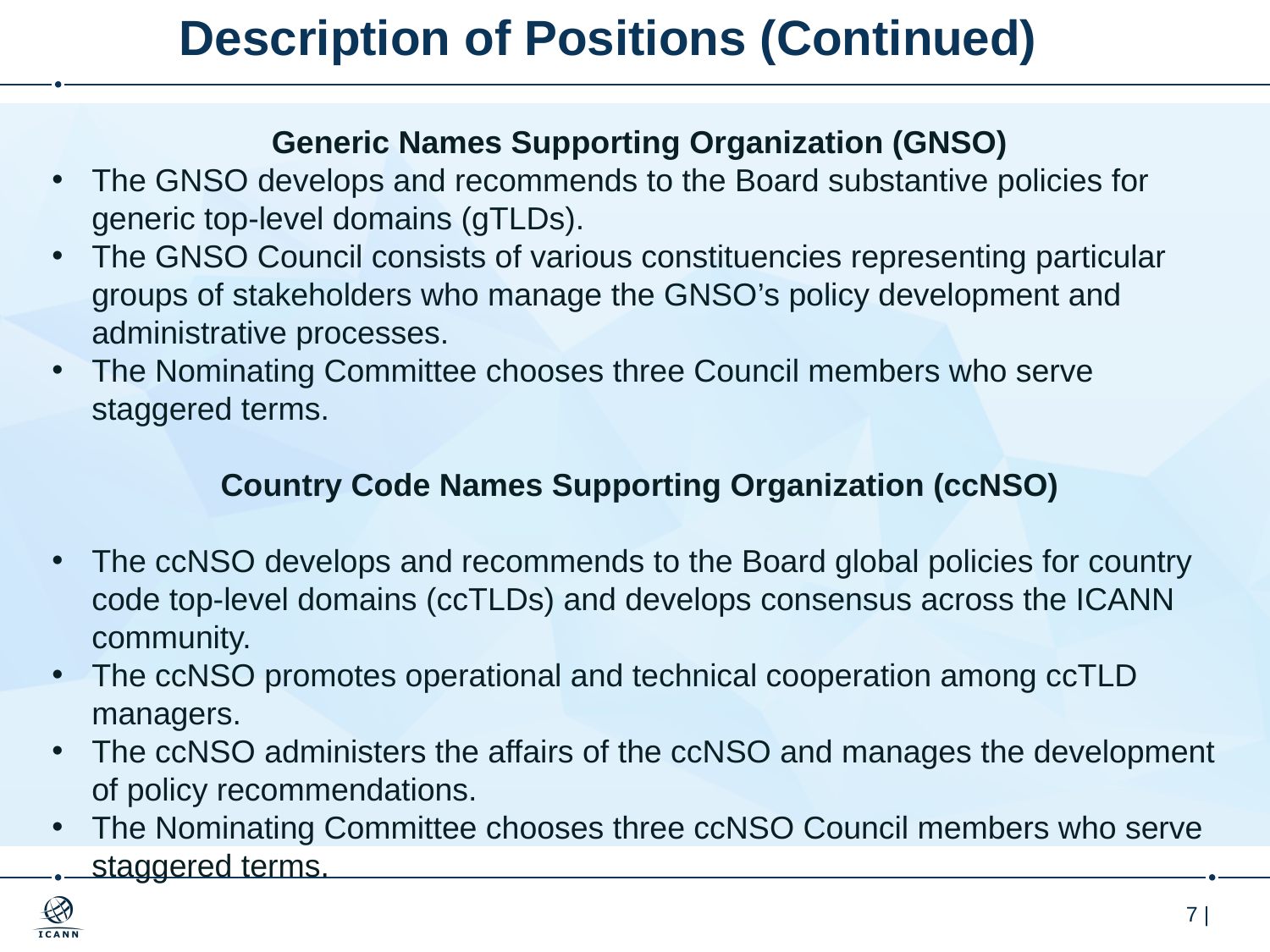

# Description of Positions (Continued)
Generic Names Supporting Organization (GNSO)
The GNSO develops and recommends to the Board substantive policies for generic top-level domains (gTLDs).
The GNSO Council consists of various constituencies representing particular groups of stakeholders who manage the GNSO’s policy development and administrative processes.
The Nominating Committee chooses three Council members who serve staggered terms.
Country Code Names Supporting Organization (ccNSO)

The ccNSO develops and recommends to the Board global policies for country code top-level domains (ccTLDs) and develops consensus across the ICANN community.
The ccNSO promotes operational and technical cooperation among ccTLD managers.
The ccNSO administers the affairs of the ccNSO and manages the development of policy recommendations.
The Nominating Committee chooses three ccNSO Council members who serve staggered terms.

7